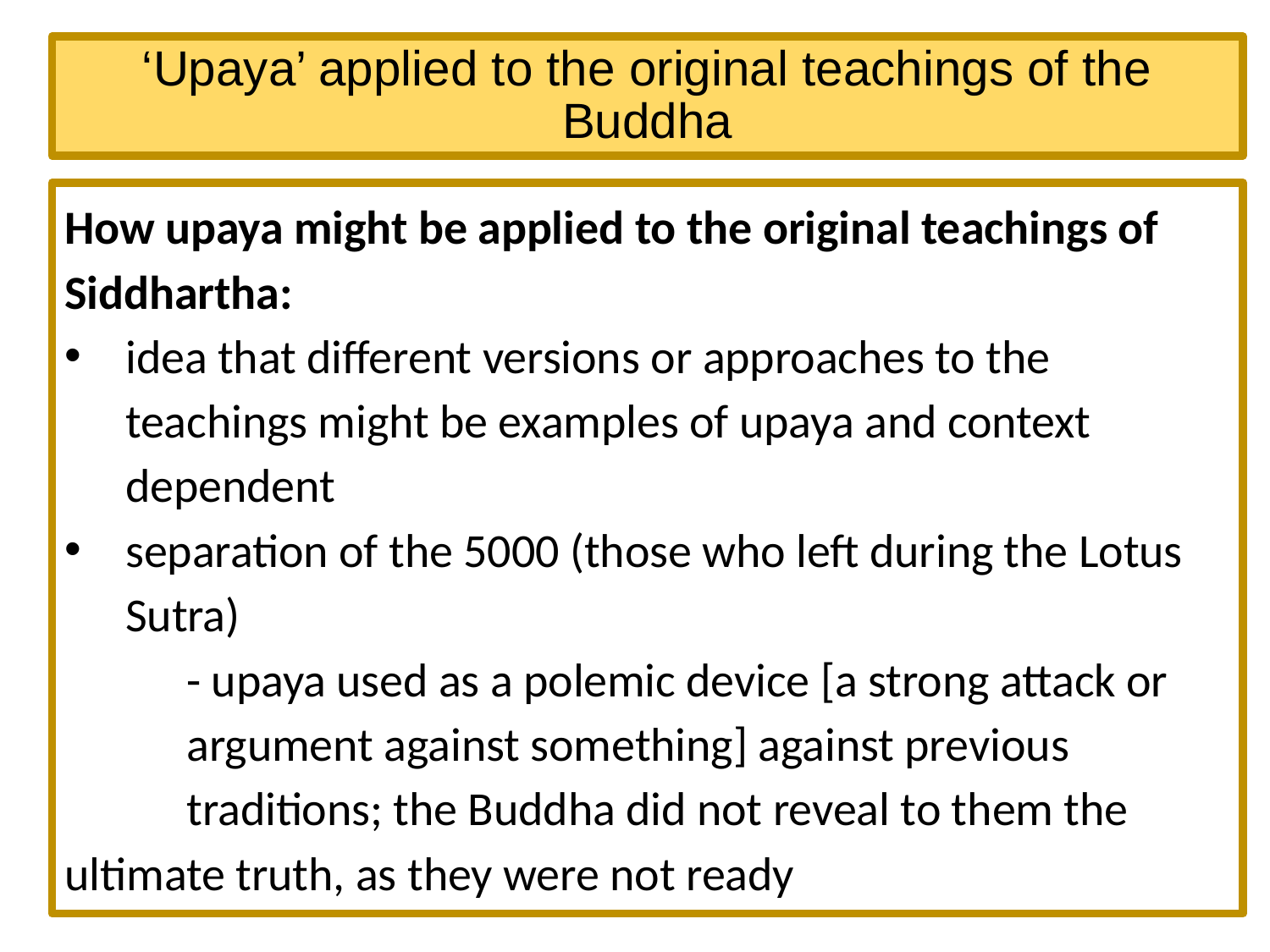

# ‘Upaya’ applied to the original teachings of the Buddha
How upaya might be applied to the original teachings of
Siddhartha:
idea that different versions or approaches to the teachings might be examples of upaya and context dependent
separation of the 5000 (those who left during the Lotus Sutra)
	- upaya used as a polemic device [a strong attack or 	argument against something] against previous
	traditions; the Buddha did not reveal to them the 	ultimate truth, as they were not ready